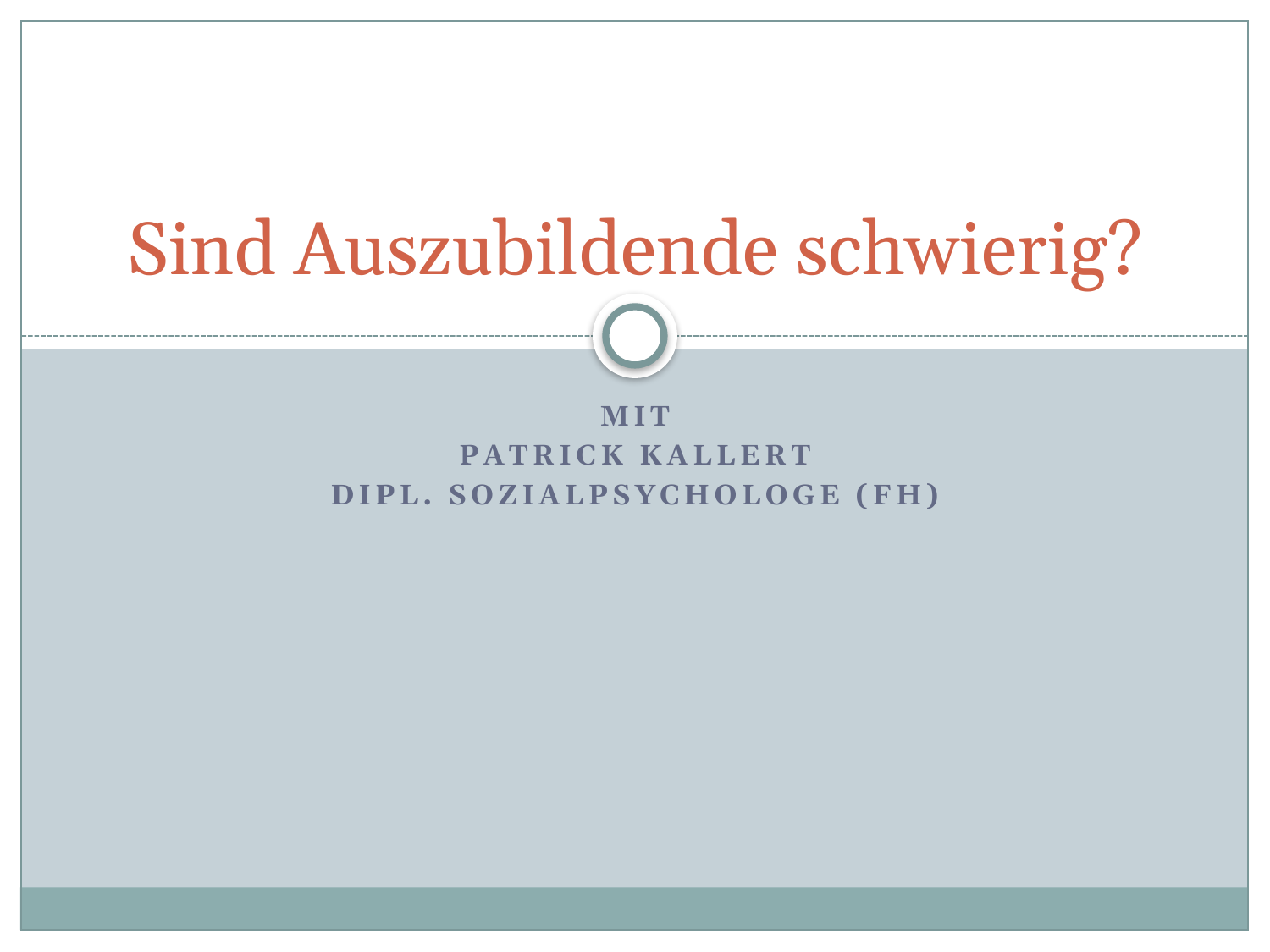

# Sind Auszubildende schwierig?
Mit
Patrick Kallert
Dipl. Sozialpsychologe (FH)